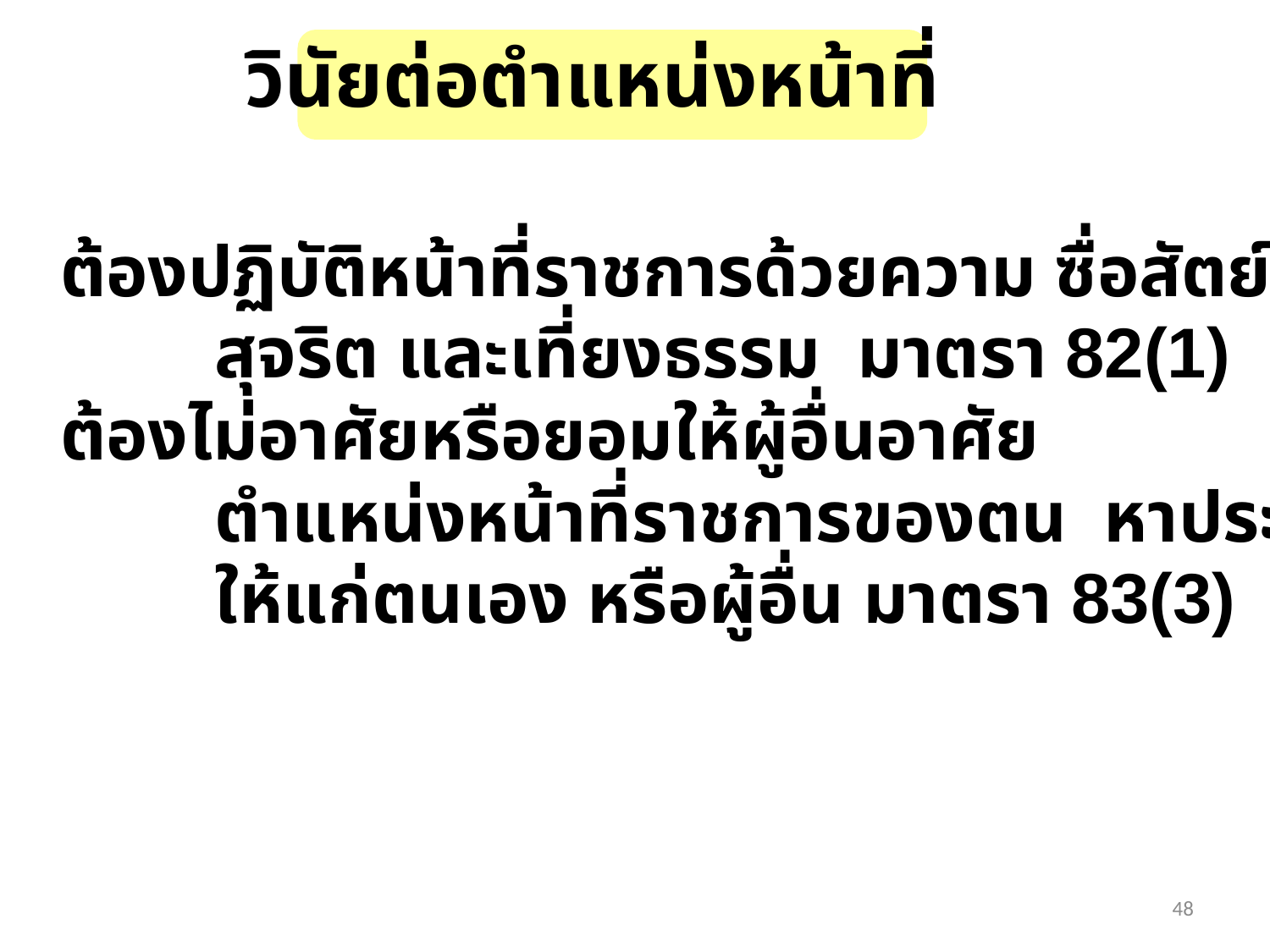

วินัยต่อตำแหน่งหน้าที่

	ต้องปฏิบัติหน้าที่ราชการด้วยความ ซื่อสัตย์
           สุจริต และเที่ยงธรรม  มาตรา 82(1)
	ต้องไม่อาศัยหรือยอมให้ผู้อื่นอาศัย
           ตำแหน่งหน้าที่ราชการของตน  หาประโยชน์
           ให้แก่ตนเอง หรือผู้อื่น มาตรา 83(3)

48